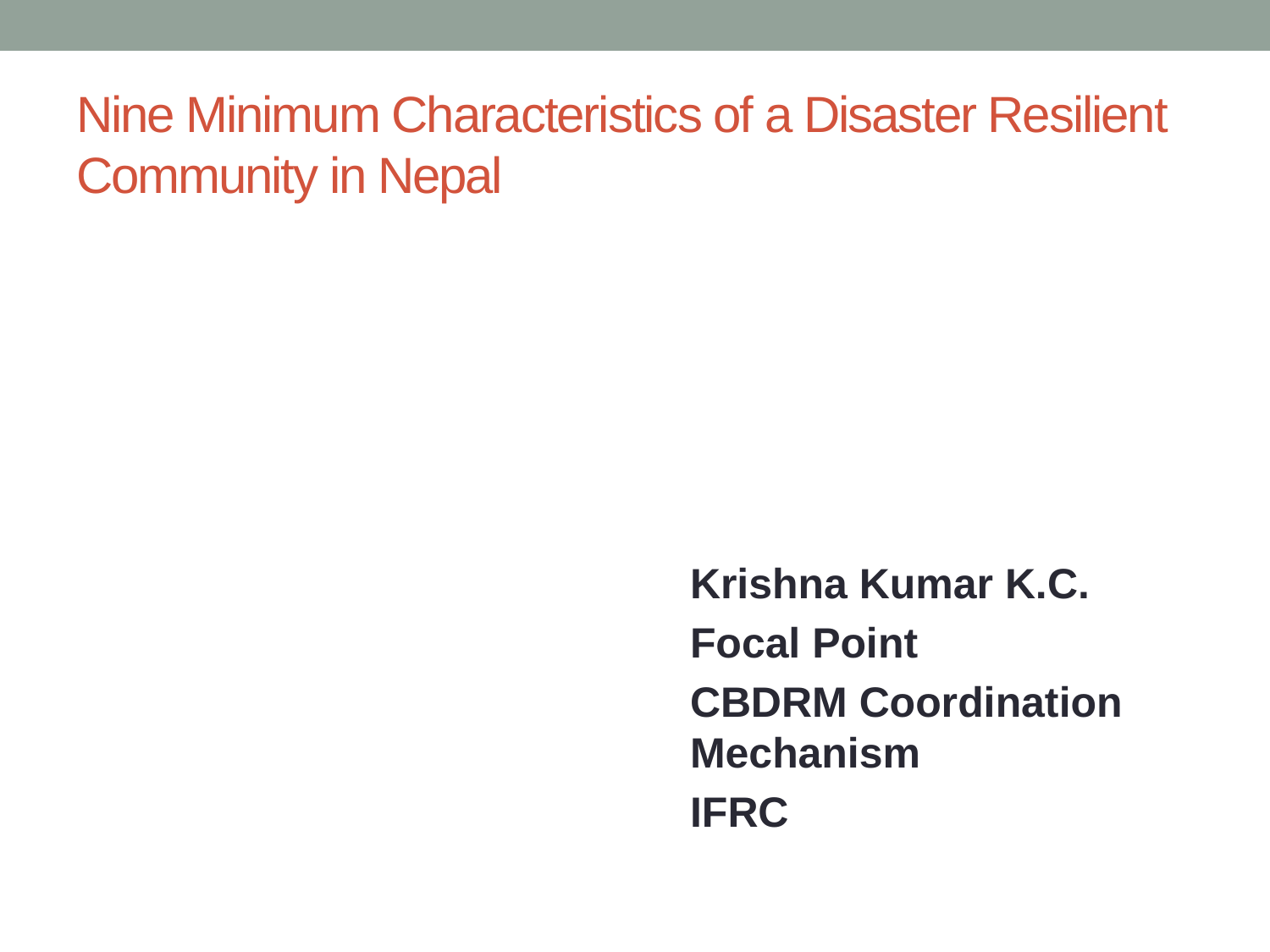

# Nine Minimum Characteristics of a Disaster Resilient Community in Nepal
Krishna Kumar K.C.
Focal Point
CBDRM Coordination Mechanism
IFRC